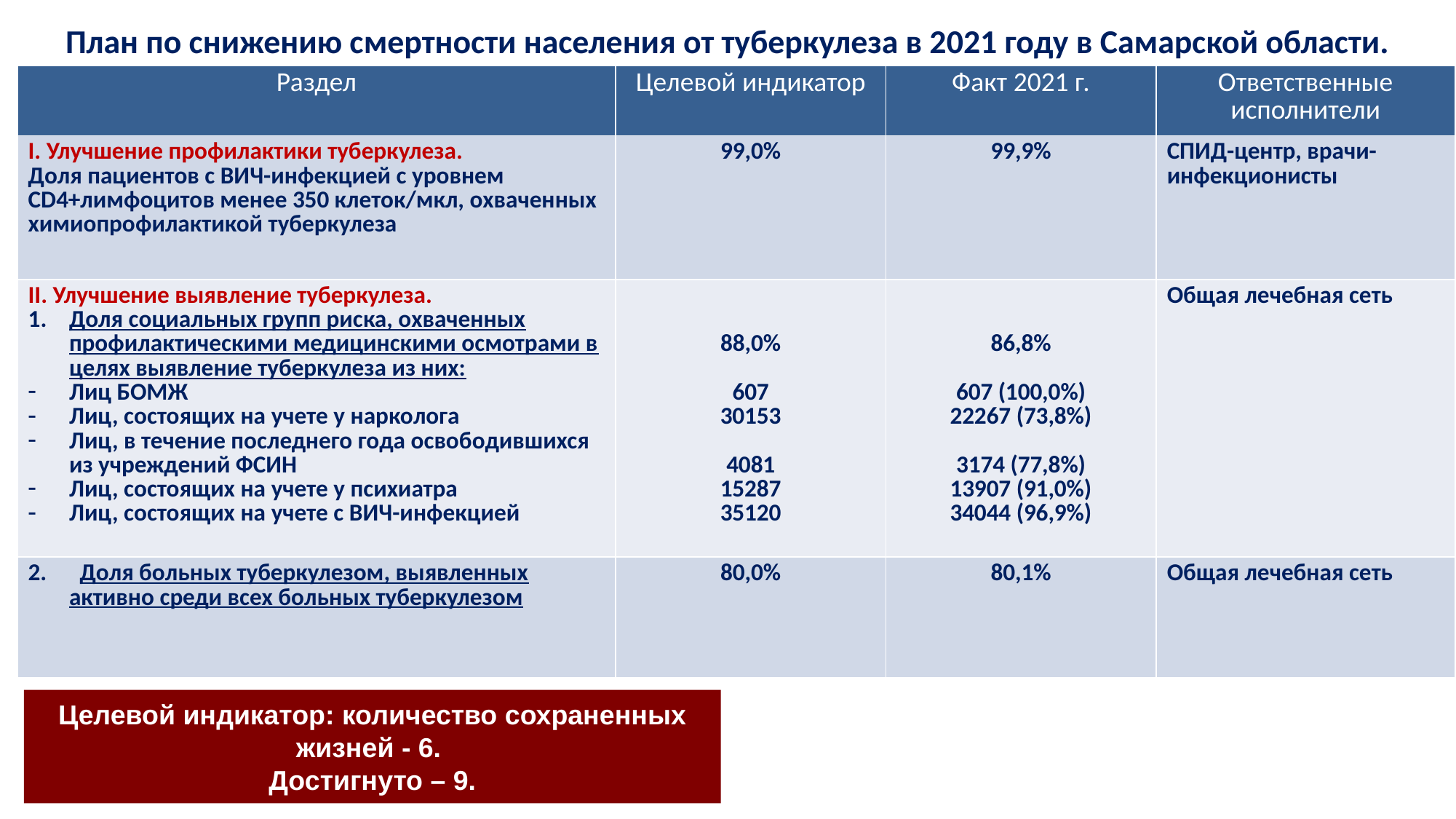

# План по снижению смертности населения от туберкулеза в 2021 году в Самарской области.
| Раздел | Целевой индикатор | Факт 2021 г. | Ответственные исполнители |
| --- | --- | --- | --- |
| I. Улучшение профилактики туберкулеза. Доля пациентов с ВИЧ-инфекцией с уровнем CD4+лимфоцитов менее 350 клеток/мкл, охваченных химиопрофилактикой туберкулеза | 99,0% | 99,9% | СПИД-центр, врачи-инфекционисты |
| II. Улучшение выявление туберкулеза. Доля социальных групп риска, охваченных профилактическими медицинскими осмотрами в целях выявление туберкулеза из них: Лиц БОМЖ Лиц, состоящих на учете у нарколога Лиц, в течение последнего года освободившихся из учреждений ФСИН Лиц, состоящих на учете у психиатра Лиц, состоящих на учете с ВИЧ-инфекцией | 88,0% 607 30153 4081 15287 35120 | 86,8% 607 (100,0%) 22267 (73,8%) 3174 (77,8%) 13907 (91,0%) 34044 (96,9%) | Общая лечебная сеть |
| 2. Доля больных туберкулезом, выявленных активно среди всех больных туберкулезом | 80,0% | 80,1% | Общая лечебная сеть |
Целевой индикатор: количество сохраненных жизней - 6.
Достигнуто – 9.